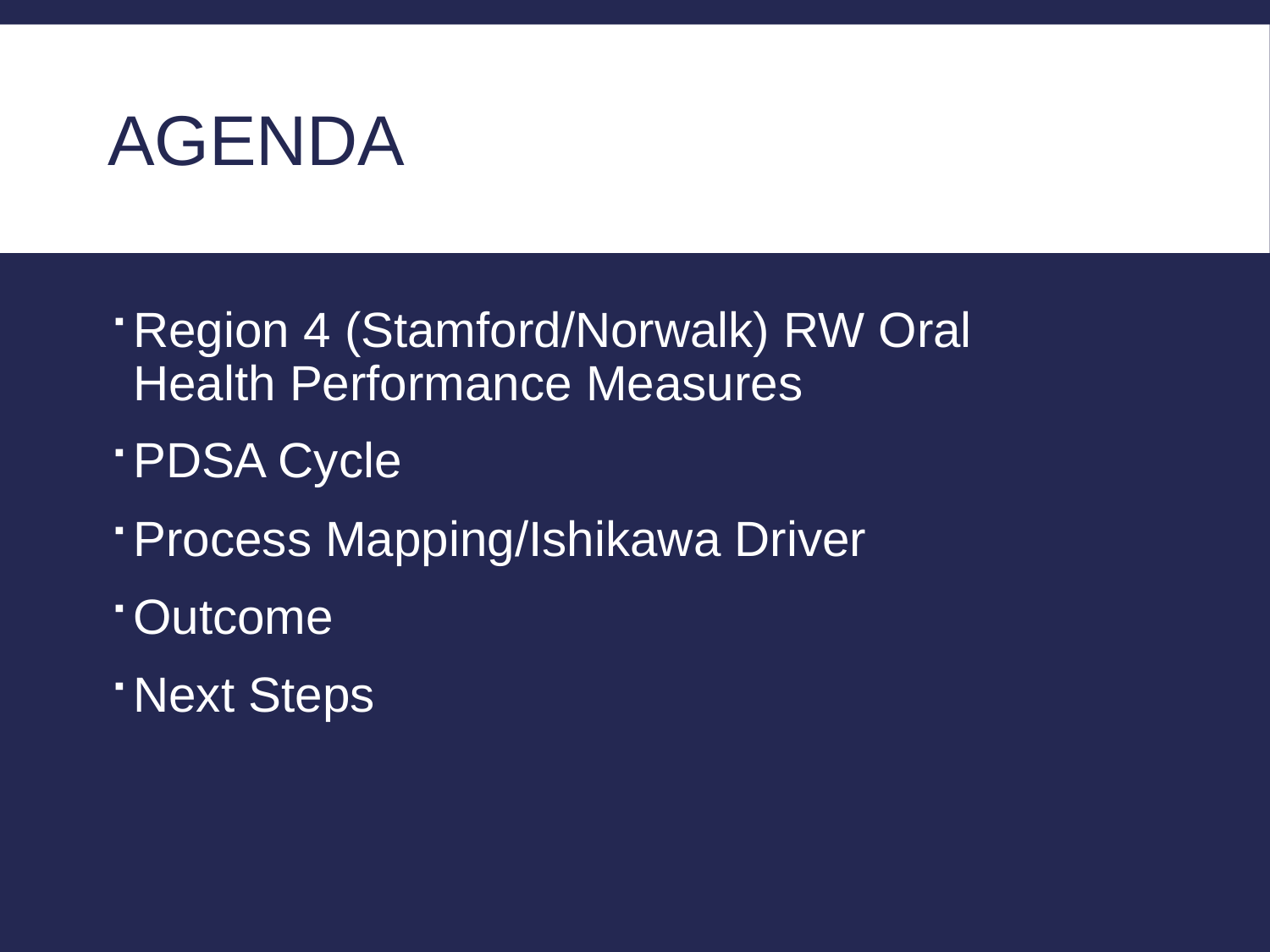

# Agenda
Region 4 (Stamford/Norwalk) RW Oral Health Performance Measures
PDSA Cycle
Process Mapping/Ishikawa Driver
Outcome
Next Steps